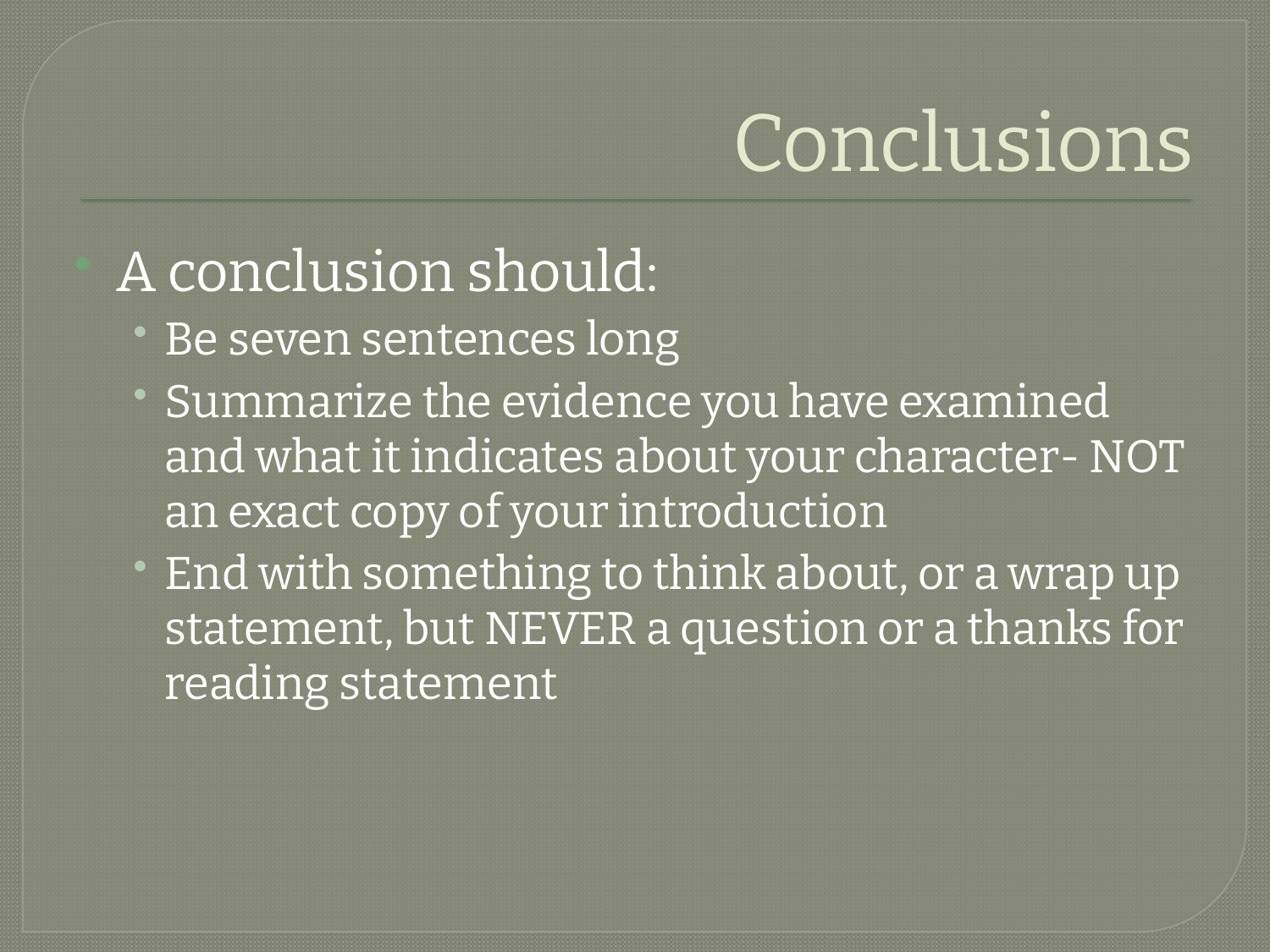

# Conclusions
A conclusion should:
Be seven sentences long
Summarize the evidence you have examined and what it indicates about your character- NOT an exact copy of your introduction
End with something to think about, or a wrap up statement, but NEVER a question or a thanks for reading statement